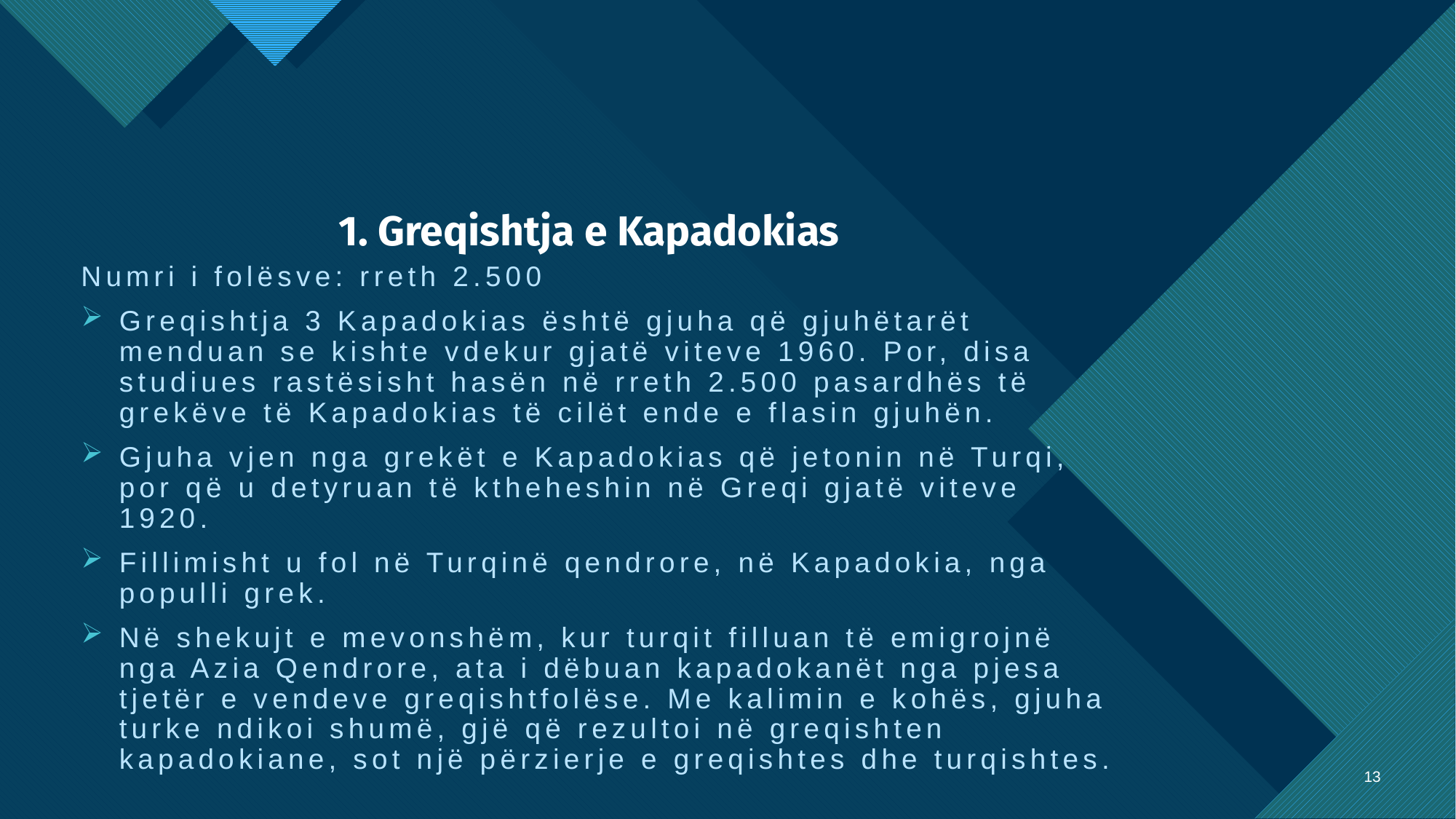

# 1. Greqishtja e Kapadokias
Numri i folësve: rreth 2.500
Greqishtja 3 Kapadokias është gjuha që gjuhëtarët menduan se kishte vdekur gjatë viteve 1960. Por, disa studiues rastësisht hasën në rreth 2.500 pasardhës të grekëve të Kapadokias të cilët ende e flasin gjuhën.
Gjuha vjen nga grekët e Kapadokias që jetonin në Turqi, por që u detyruan të ktheheshin në Greqi gjatë viteve 1920.
Fillimisht u fol në Turqinë qendrore, në Kapadokia, nga populli grek.
Në shekujt e mevonshëm, kur turqit filluan të emigrojnë nga Azia Qendrore, ata i dëbuan kapadokanët nga pjesa tjetër e vendeve greqishtfolëse. Me kalimin e kohës, gjuha turke ndikoi shumë, gjë që rezultoi në greqishten kapadokiane, sot një përzierje e greqishtes dhe turqishtes.

13